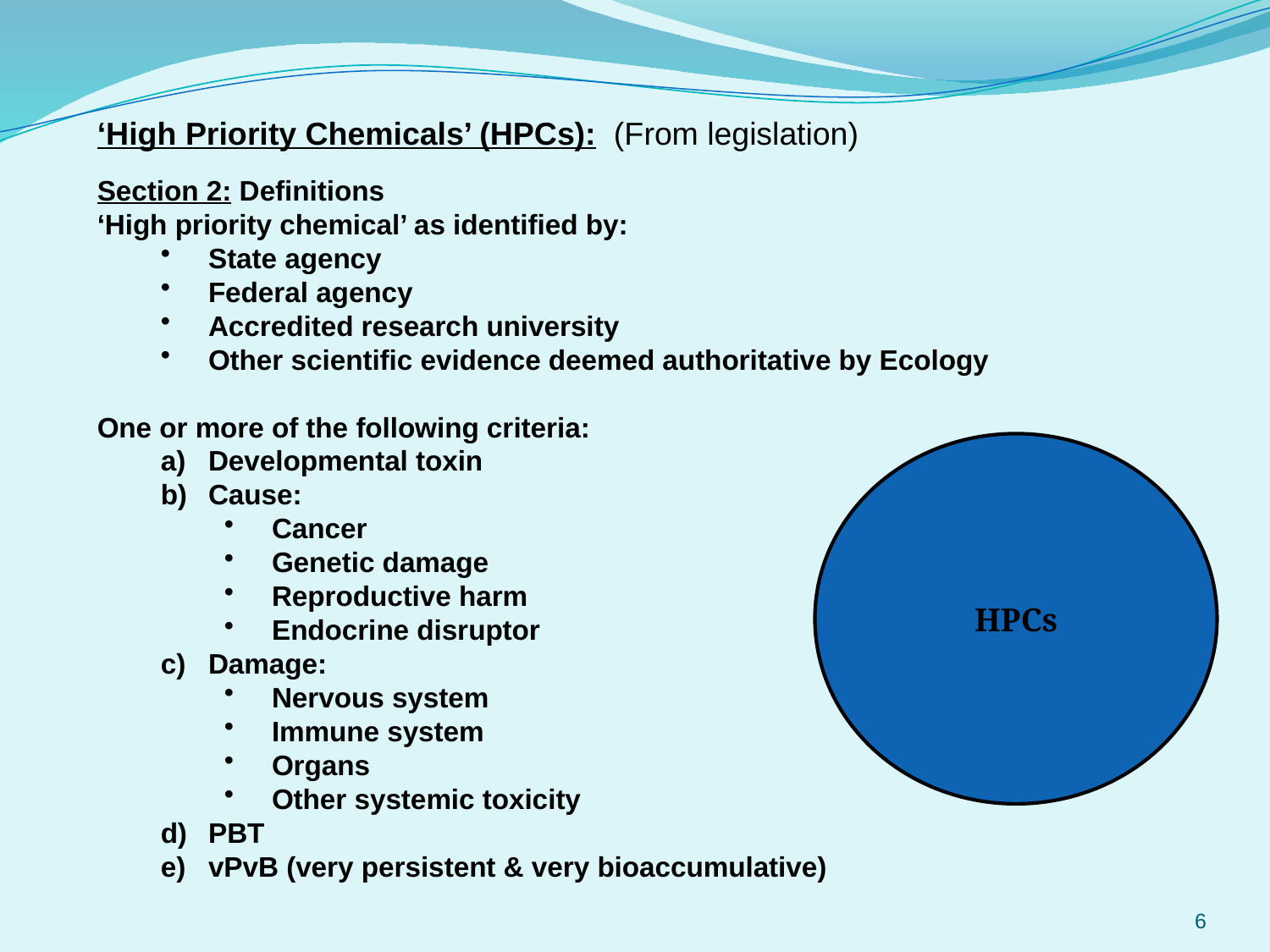

‘High Priority Chemicals’ (HPCs):  (From legislation)

Section 2: Definitions
‘High priority chemical’ as identified by:
State agency
Federal agency
Accredited research university
Other scientific evidence deemed authoritative by Ecology

One or more of the following criteria:
Developmental toxin
Cause:
Cancer
Genetic damage
Reproductive harm
Endocrine disruptor
Damage:
Nervous system
Immune system
Organs
Other systemic toxicity
PBT
vPvB (very persistent & very bioaccumulative)

HPCs
6